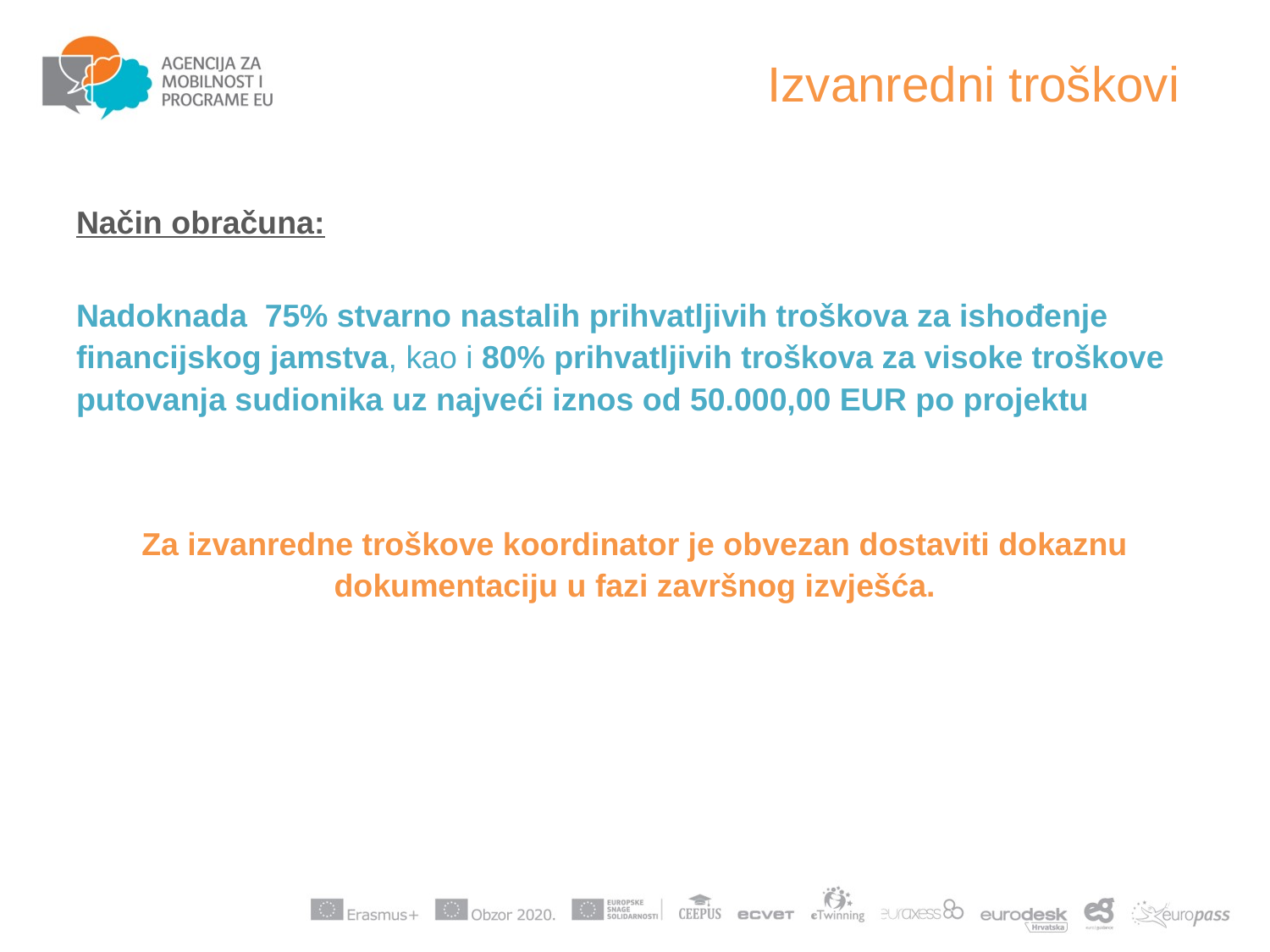

# Izvanredni troškovi
Način obračuna:

Nadoknada  75% stvarno nastalih prihvatljivih troškova za ishođenje financijskog jamstva, kao i 80% prihvatljivih troškova za visoke troškove putovanja sudionika uz najveći iznos od 50.000,00 EUR po projektu

Za izvanredne troškove koordinator je obvezan dostaviti dokaznu dokumentaciju u fazi završnog izvješća.